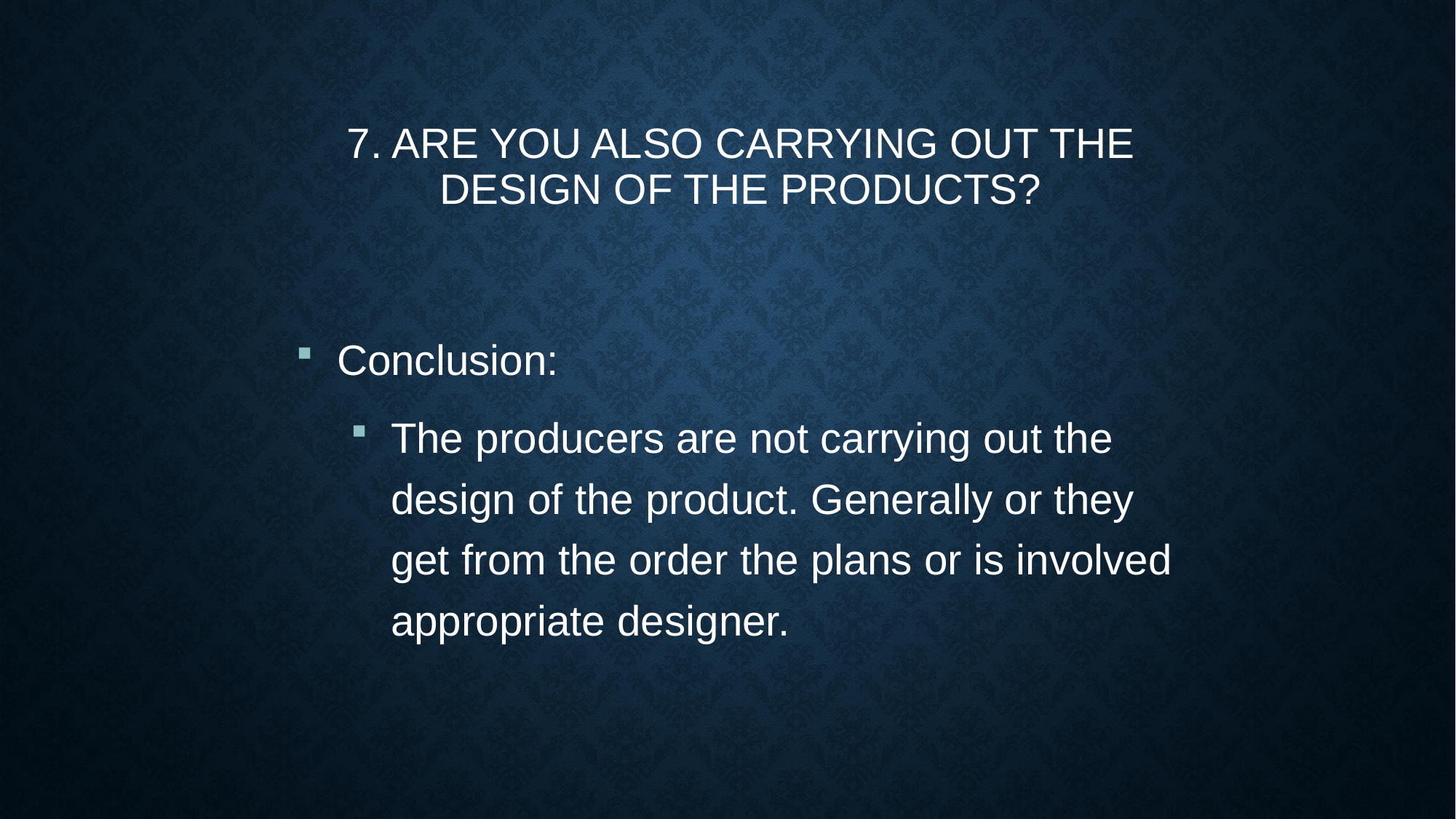

7. Are you also carrying out the design of the products?
Conclusion:
The producers are not carrying out the design of the product. Generally or they get from the order the plans or is involved appropriate designer.